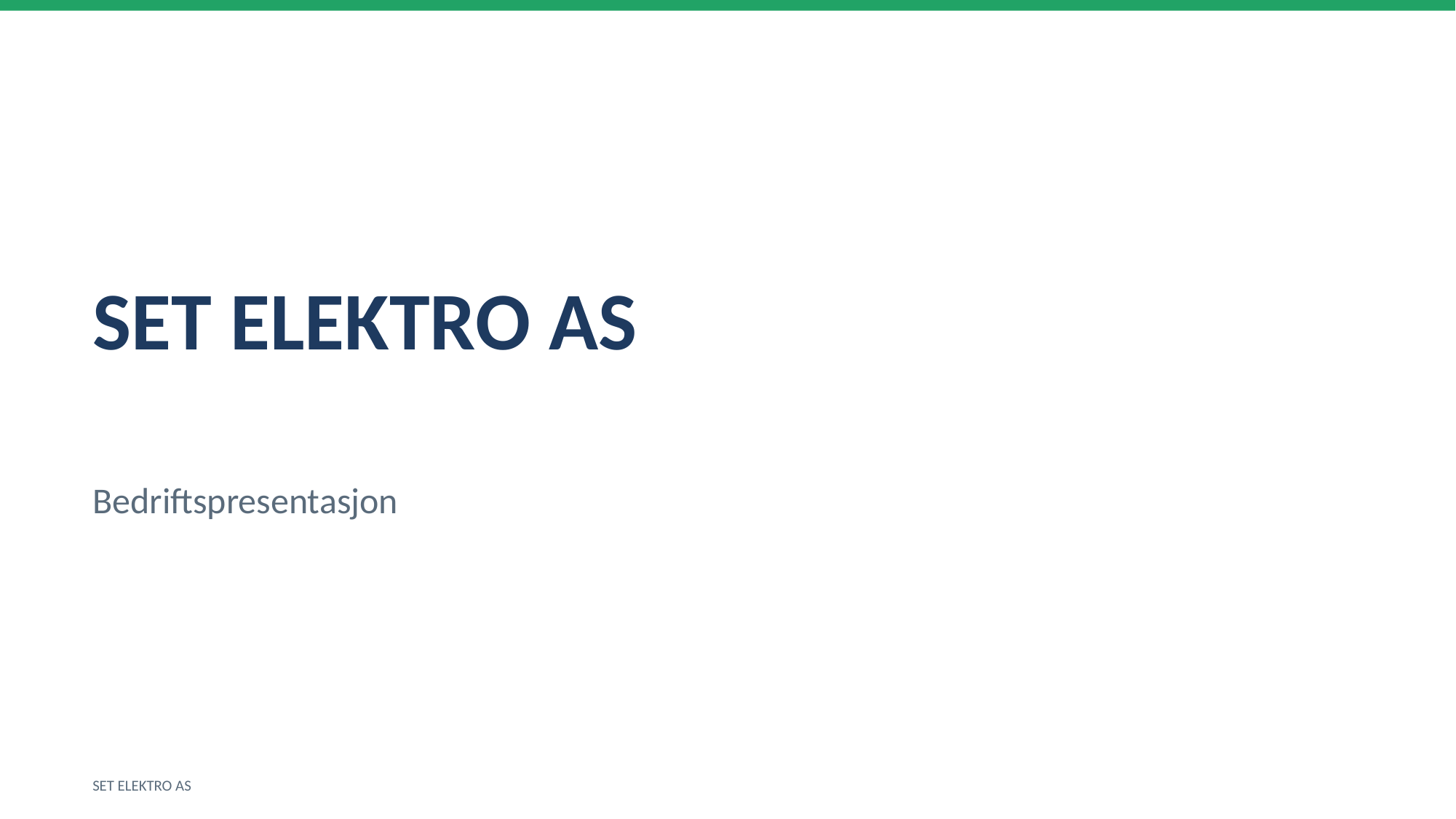

SET ELEKTRO AS
Bedriftspresentasjon
SET ELEKTRO AS